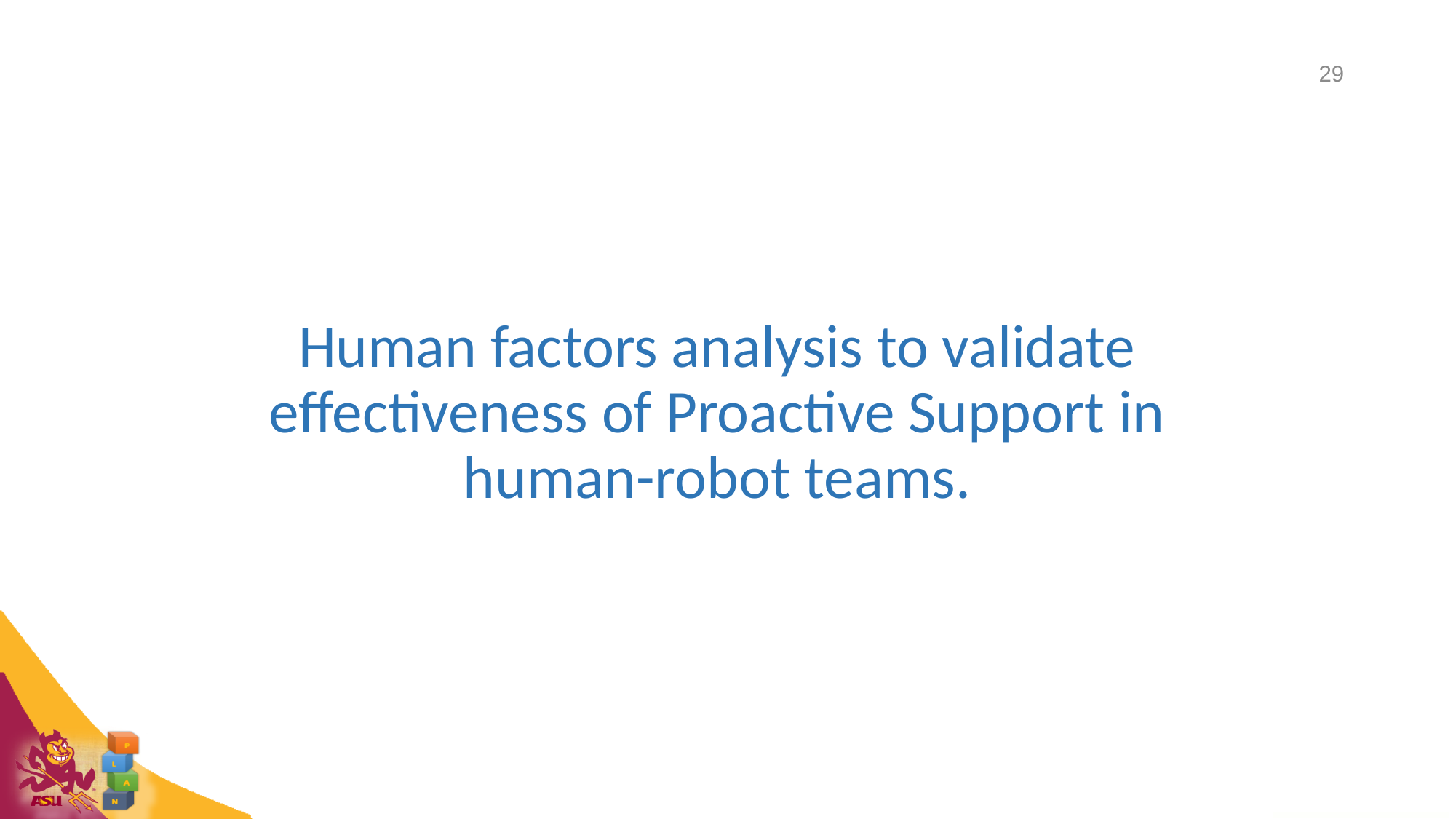

29
Human factors analysis to validate
effectiveness of Proactive Support in human-robot teams.